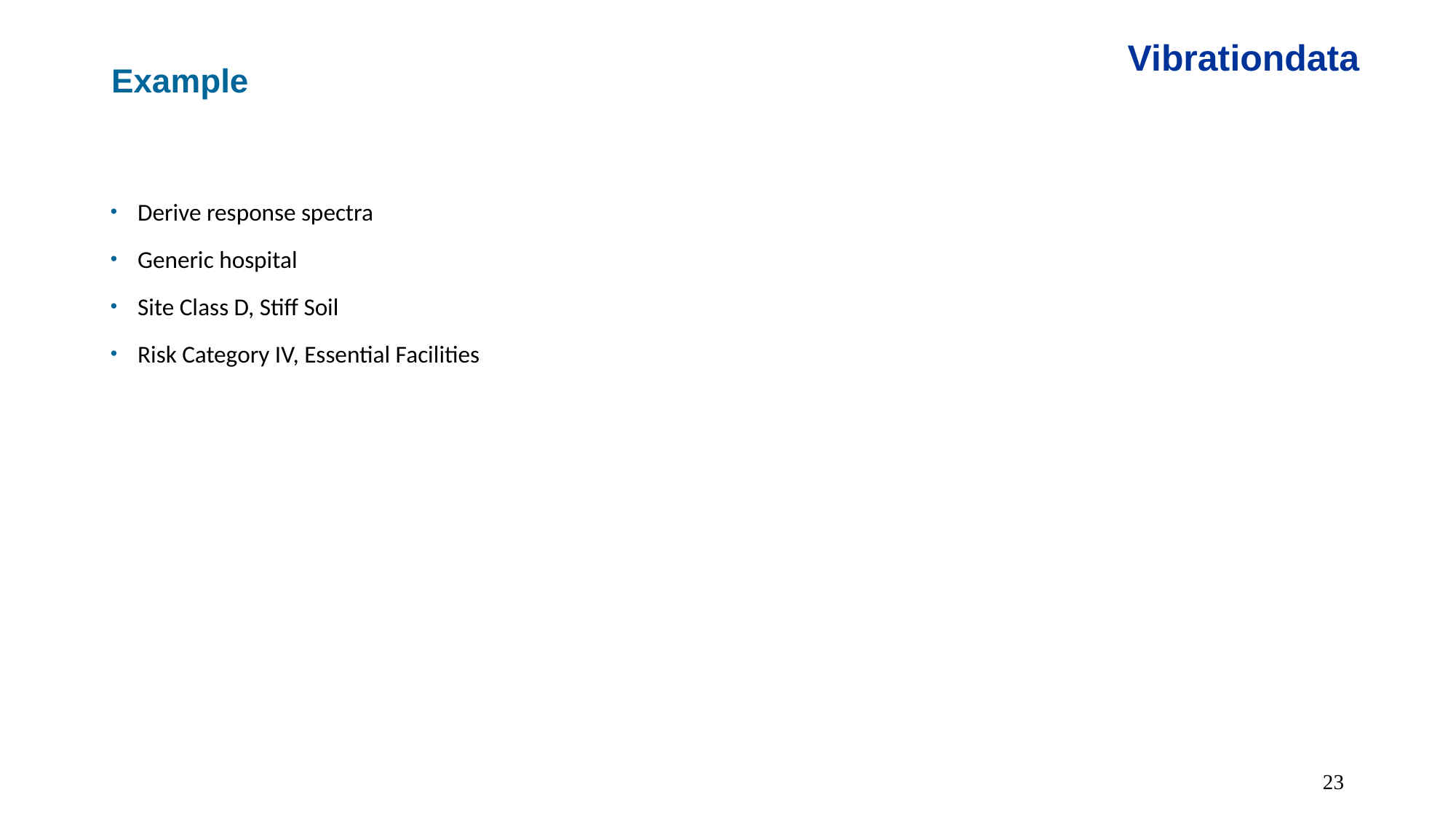

Vibrationdata
Example

Derive response spectra
Generic hospital
Site Class D, Stiff Soil
Risk Category IV, Essential Facilities
23